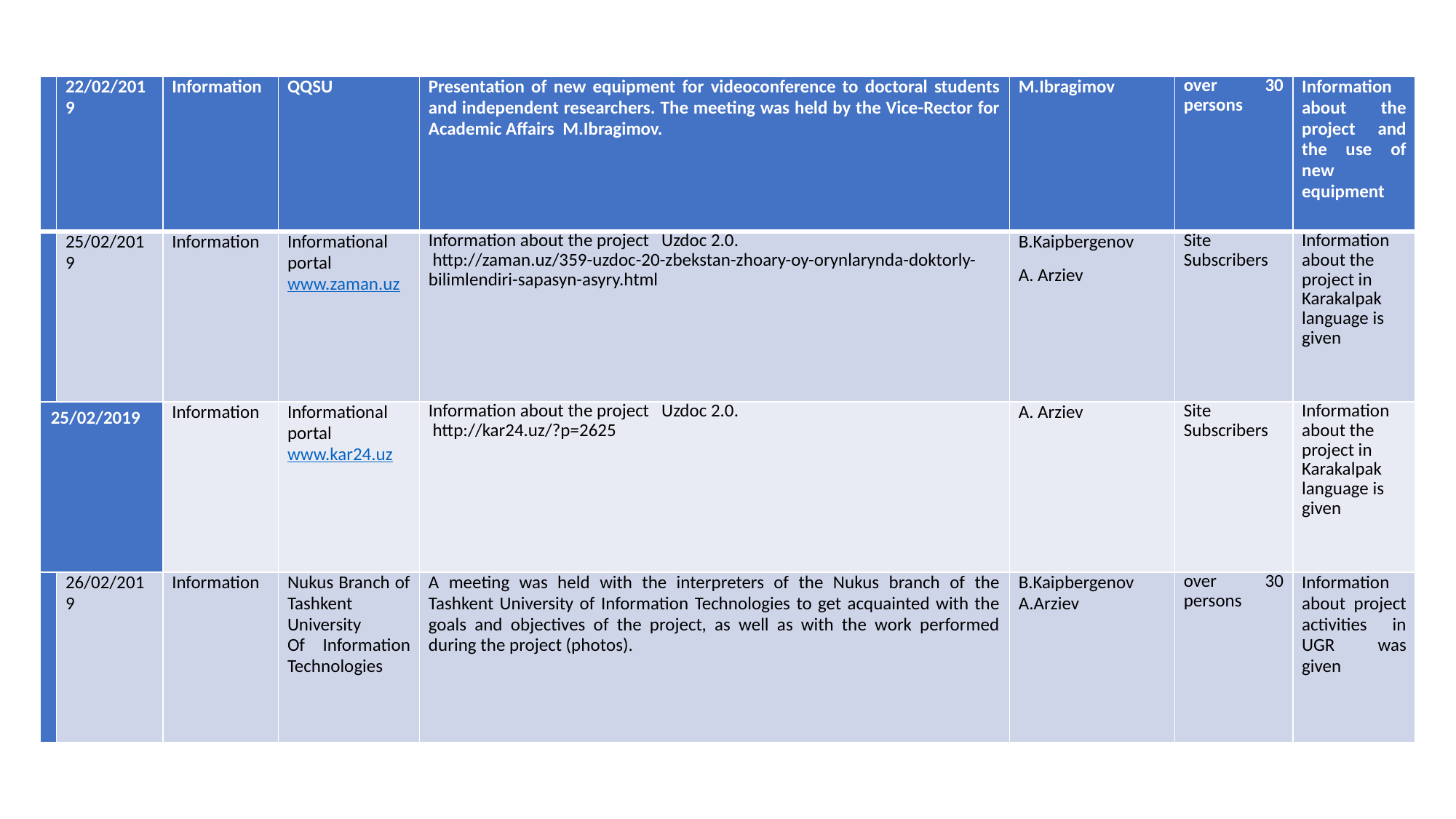

|  | 22/02/2019 | Information | QQSU | Presentation of new equipment for videoconference to doctoral students and independent researchers. The meeting was held by the Vice-Rector for Academic Affairs M.Ibragimov. | M.Ibragimov | over 30 persons | Information about the project and the use of new equipment |
| --- | --- | --- | --- | --- | --- | --- | --- |
|  | 25/02/2019 | Information | Informational portal www.zaman.uz | Information about the project Uzdoc 2.0. http://zaman.uz/359-uzdoc-20-zbekstan-zhoary-oy-orynlarynda-doktorly-bilimlendiri-sapasyn-asyry.html | B.Kaipbergenov A. Arziev | Site Subscribers | Information about the project in Karakalpak language is given |
| 25/02/2019 |  | Information | Informational portal www.kar24.uz | Information about the project Uzdoc 2.0. http://kar24.uz/?p=2625 | A. Arziev | Site Subscribers | Information about the project in Karakalpak language is given |
|  | 26/02/2019 | Information | Nukus Branch of Tashkent University Of Information Technologies | A meeting was held with the interpreters of the Nukus branch of the Tashkent University of Information Technologies to get acquainted with the goals and objectives of the project, as well as with the work performed during the project (photos). | B.Kaipbergenov A.Arziev | over 30 persons | Information about project activities in UGR was given |